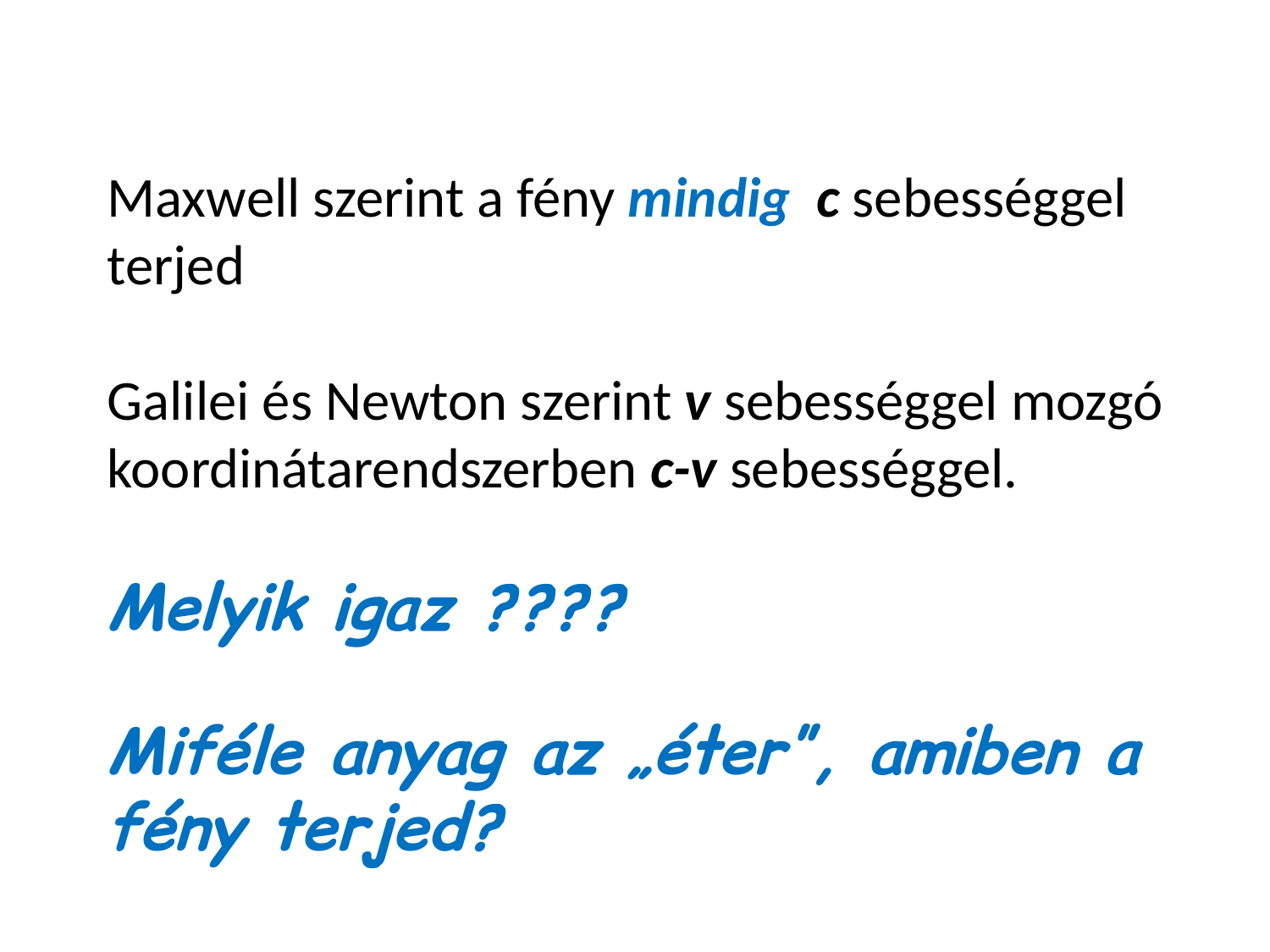

Maxwell szerint a fény mindig  c sebességgel terjed

Galilei és Newton szerint v sebességgel mozgó koordinátarendszerben c-v sebességgel.

Melyik igaz ????

Miféle anyag az „éter”, amiben a fény terjed?